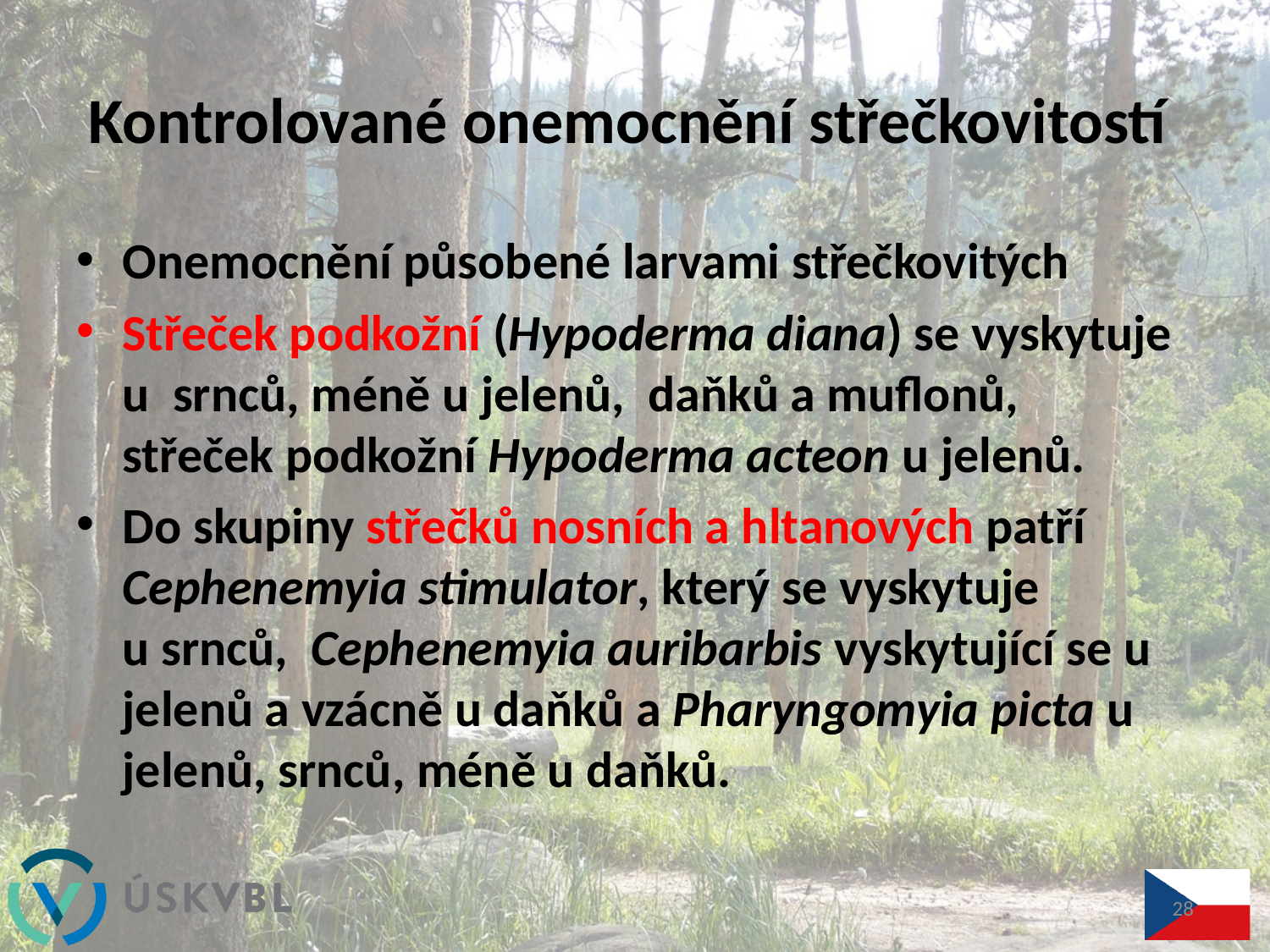

# Kontrolované onemocnění střečkovitostí
Onemocnění působené larvami střečkovitých
Střeček podkožní (Hypoderma diana) se vyskytuje u  srnců, méně u jelenů,  daňků a muflonů,  střeček podkožní Hypoderma acteon u jelenů.
Do skupiny střečků nosních a hltanových patří Cephenemyia stimulator, který se vyskytuje u srnců,  Cephenemyia auribarbis vyskytující se u jelenů a vzácně u daňků a Pharyngomyia picta u jelenů, srnců, méně u daňků.

28